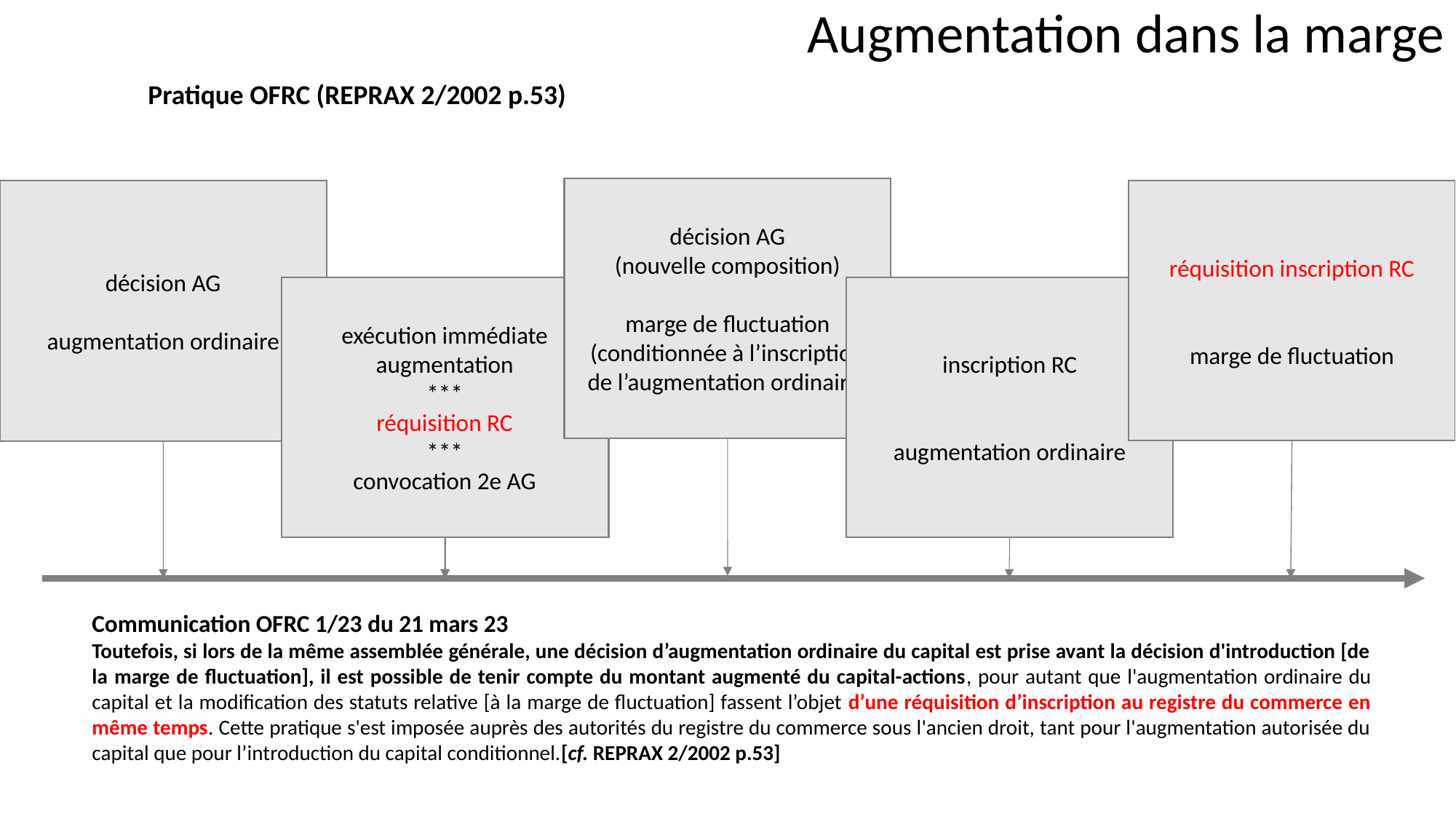

Augmentation dans la marge
Pratique OFRC (REPRAX 2/2002 p.53)

décision AG
(nouvelle composition)

marge de fluctuation
(conditionnée à l’inscription
de l’augmentation ordinaire)
décision AG

augmentation ordinaire
réquisition inscription RC

marge de fluctuation
réquisition inscription RC

marge de fluctuation
exécution immédiate
augmentation
***
réquisition RC
***
convocation 2e AG
exécution immédiate
augmentation
***
réquisition RC
***
convocation 2e AG
inscription RC

augmentation ordinaire
Communication OFRC 1/23 du 21 mars 23
Toutefois, si lors de la même assemblée générale, une décision d’augmentation ordinaire du capital est prise avant la décision d'introduction [de la marge de fluctuation], il est possible de tenir compte du montant augmenté du capital-actions, pour autant que l'augmentation ordinaire du capital et la modification des statuts relative [à la marge de fluctuation] fassent l’objet d’une réquisition d’inscription au registre du commerce en même temps. Cette pratique s'est imposée auprès des autorités du registre du commerce sous l'ancien droit, tant pour l'augmentation autorisée du capital que pour l’introduction du capital conditionnel.[cf. REPRAX 2/2002 p.53]